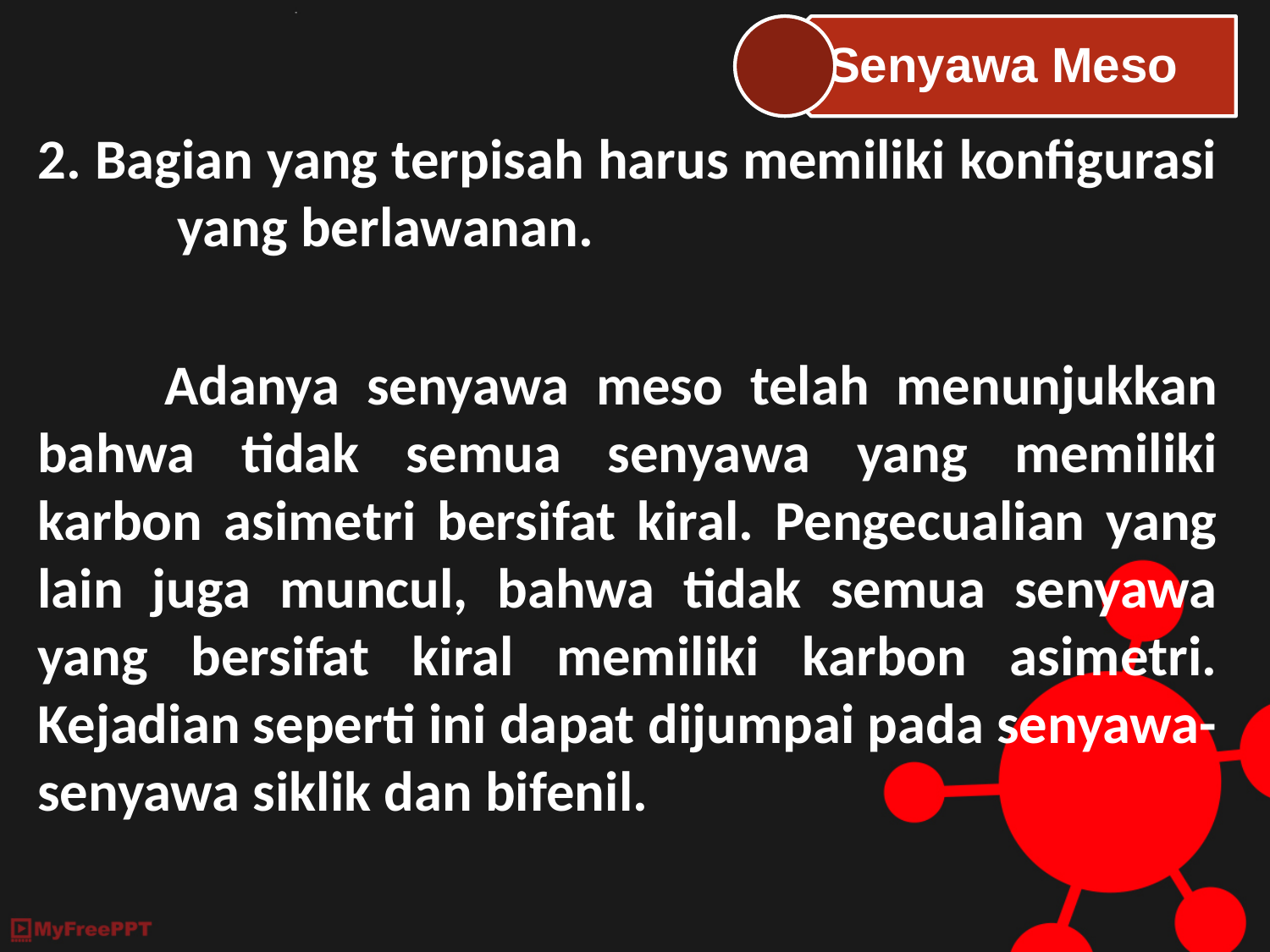

Senyawa Meso
2. Bagian yang terpisah harus memiliki konfigurasi       yang berlawanan.

	Adanya senyawa meso telah menunjukkan bahwa tidak semua senyawa yang memiliki karbon asimetri bersifat kiral. Pengecualian yang lain juga muncul, bahwa tidak semua senyawa yang bersifat kiral memiliki karbon asimetri. Kejadian seperti ini dapat dijumpai pada senyawa-senyawa siklik dan bifenil.